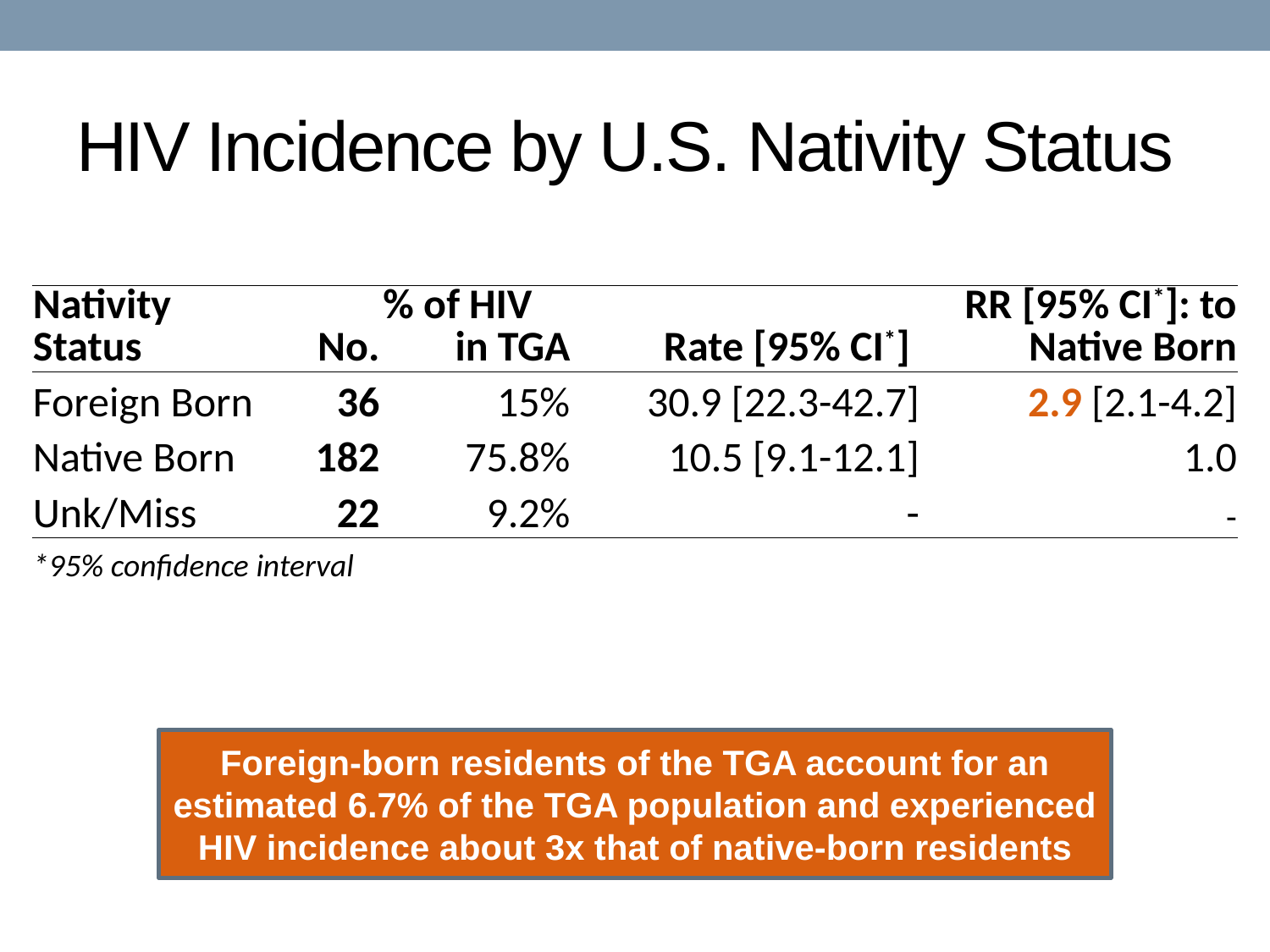

# HIV Incidence by U.S. Nativity Status
| Nativity Status | No. | % of HIV in TGA | Rate [95% CI\*] | RR [95% CI\*]: to Native Born |
| --- | --- | --- | --- | --- |
| Foreign Born | 36 | 15% | 30.9 [22.3-42.7] | 2.9 [2.1-4.2] |
| Native Born | 182 | 75.8% | 10.5 [9.1-12.1] | 1.0 |
| Unk/Miss | 22 | 9.2% | - | - |
| \*95% confidence interval |  |  |  |  |
Foreign-born residents of the TGA account for an estimated 6.7% of the TGA population and experienced HIV incidence about 3x that of native-born residents